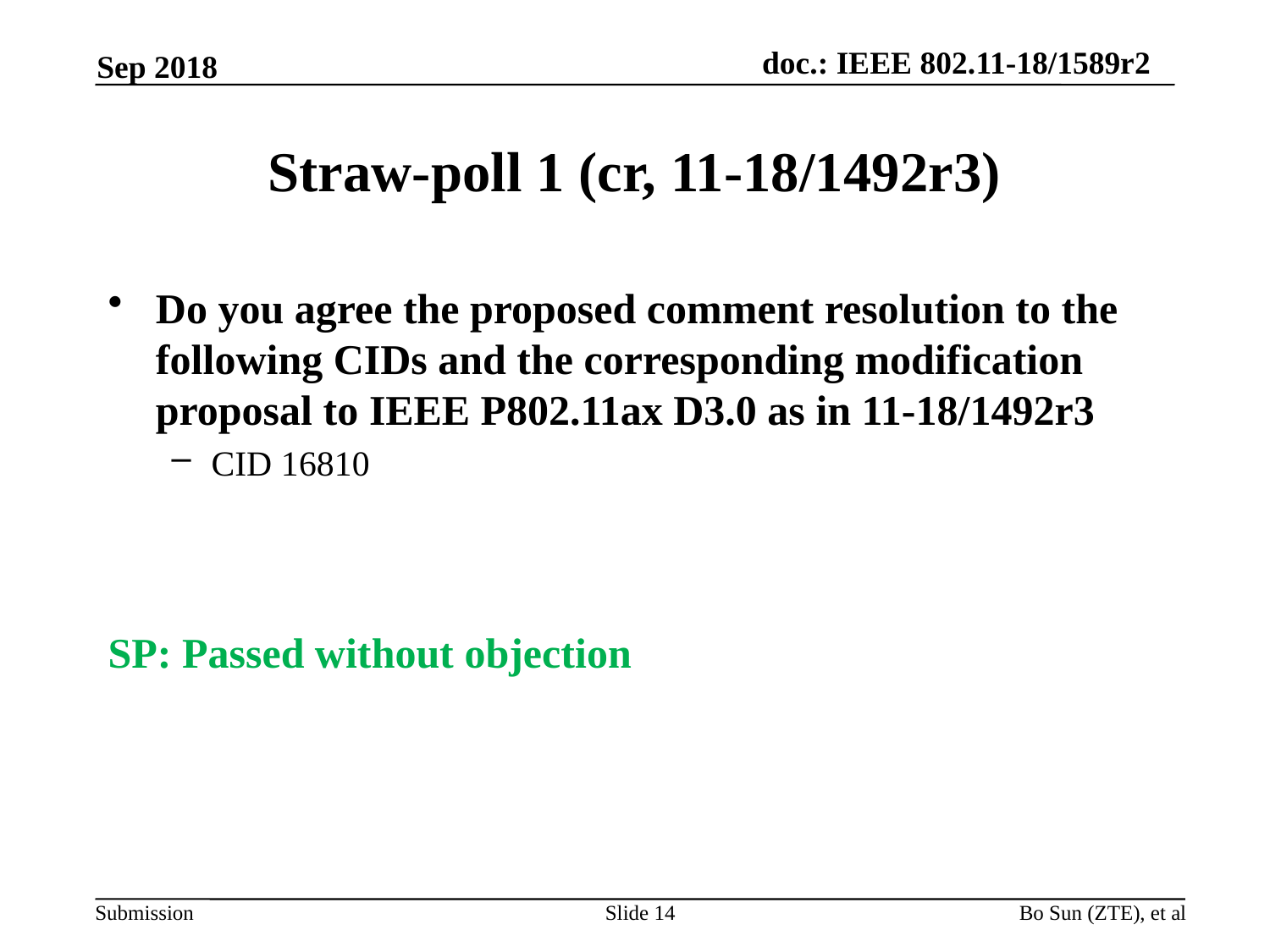

Sep 2018
# Straw-poll 1 (cr, 11-18/1492r3)
Do you agree the proposed comment resolution to the following CIDs and the corresponding modification proposal to IEEE P802.11ax D3.0 as in 11-18/1492r3
CID 16810

SP: Passed without objection
Slide 14
Bo Sun (ZTE), et al